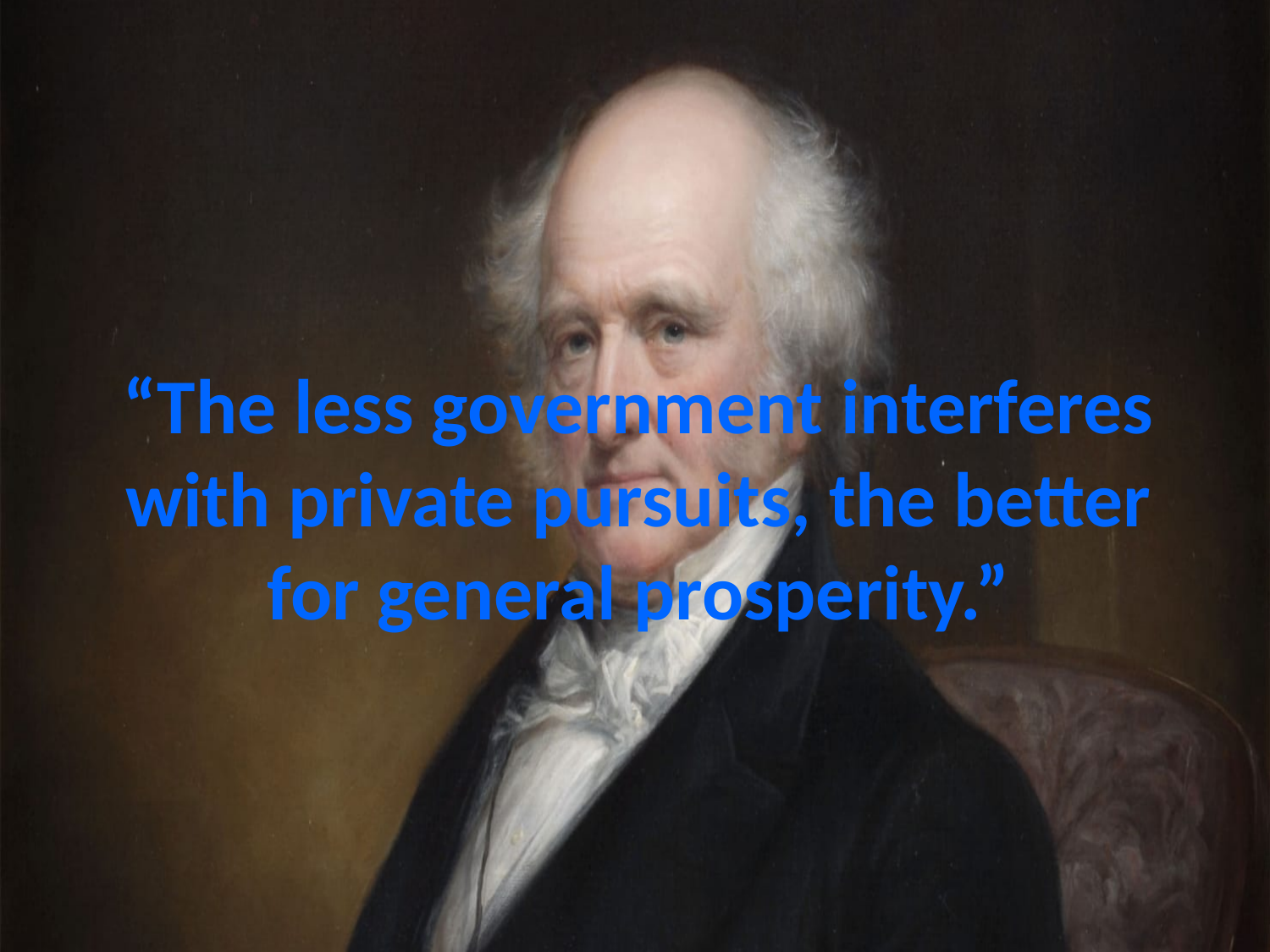

# “The less government interferes with private pursuits, the better for general prosperity.”